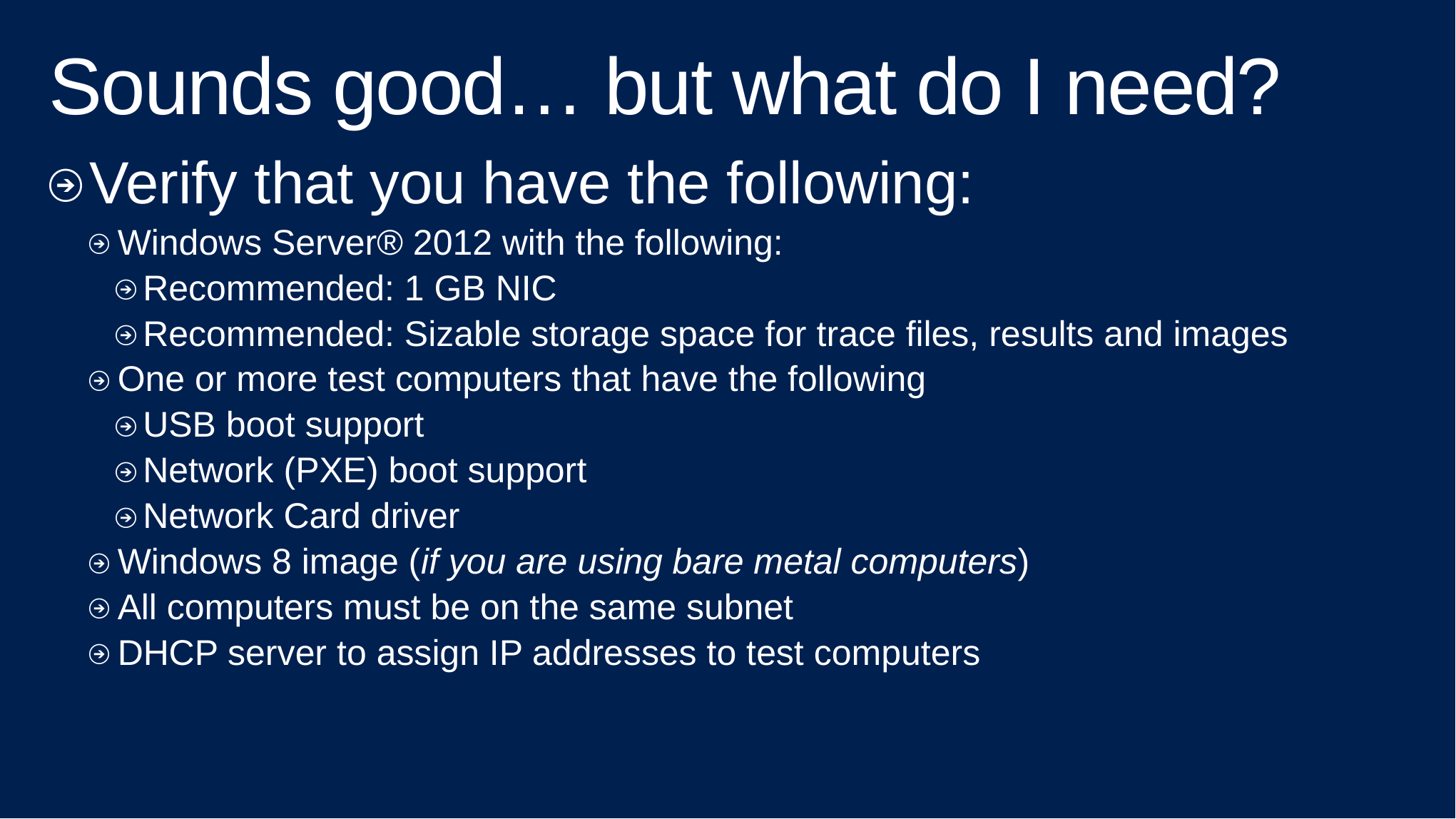

# Sounds good… but what do I need?
Verify that you have the following:
Windows Server® 2012 with the following:
Recommended: 1 GB NIC
Recommended: Sizable storage space for trace files, results and images
One or more test computers that have the following
USB boot support
Network (PXE) boot support
Network Card driver
Windows 8 image (if you are using bare metal computers)
All computers must be on the same subnet
DHCP server to assign IP addresses to test computers